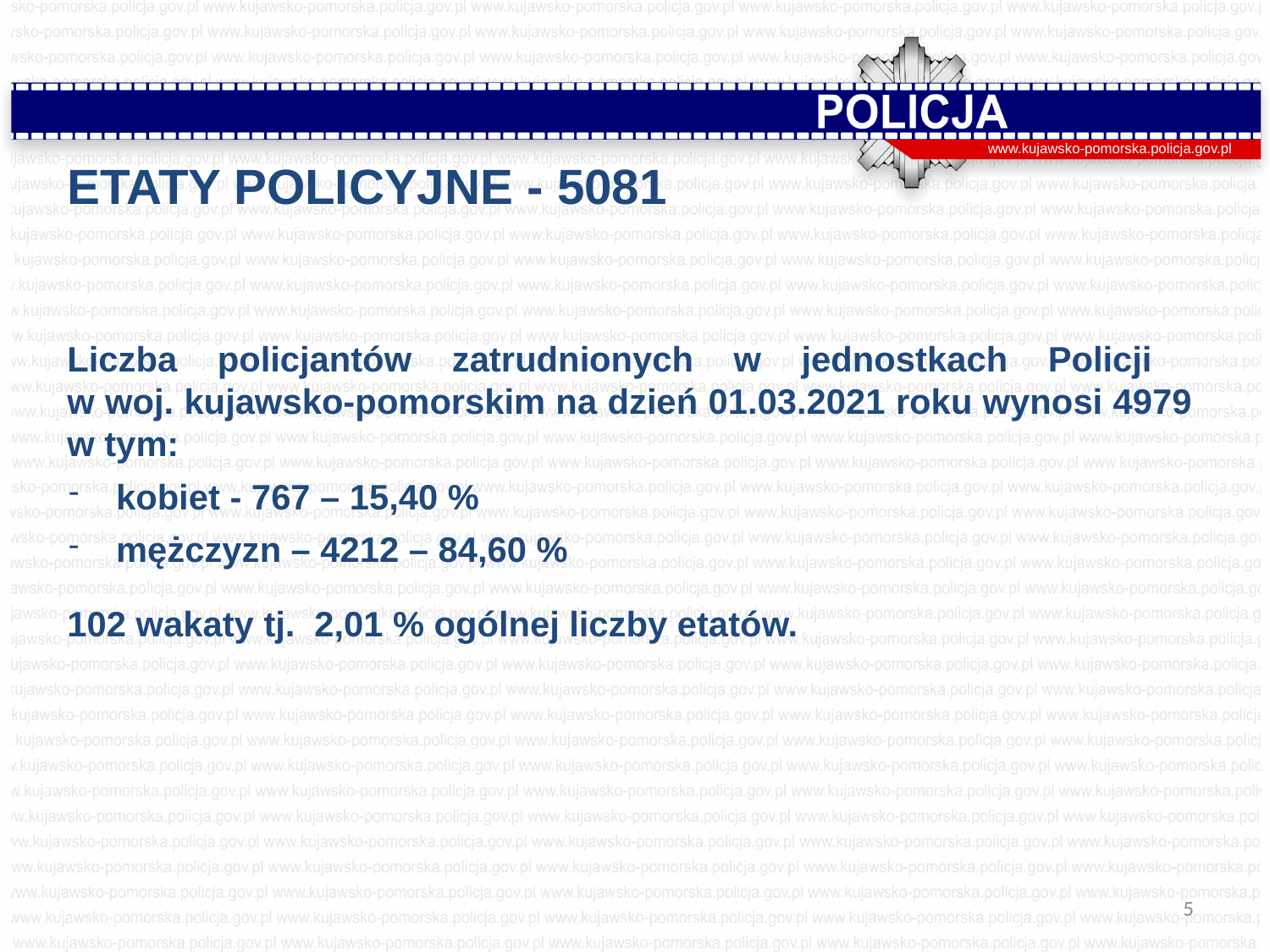

www.kujawsko-pomorska.policja.gov.pl
ETATY POLICYJNE - 5081

Liczba policjantów zatrudnionych w jednostkach Policji
w woj. kujawsko-pomorskim na dzień 01.03.2021 roku wynosi 4979 w tym:
kobiet - 767 – 15,40 %
mężczyzn – 4212 – 84,60 %
102 wakaty tj.  2,01 % ogólnej liczby etatów.

5